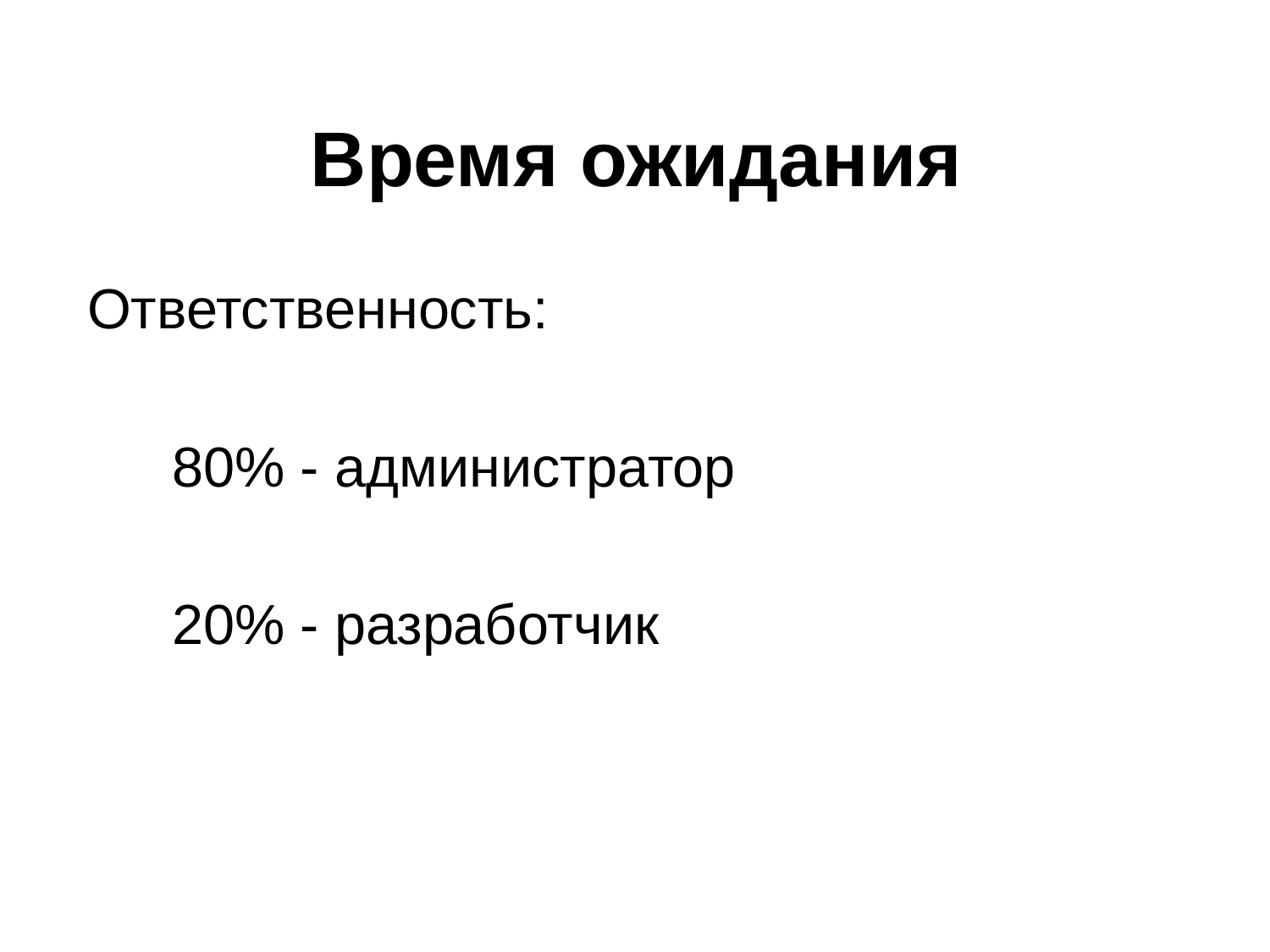

# Время ожидания
Ответственность:

	80% - администратор

	20% - разработчик